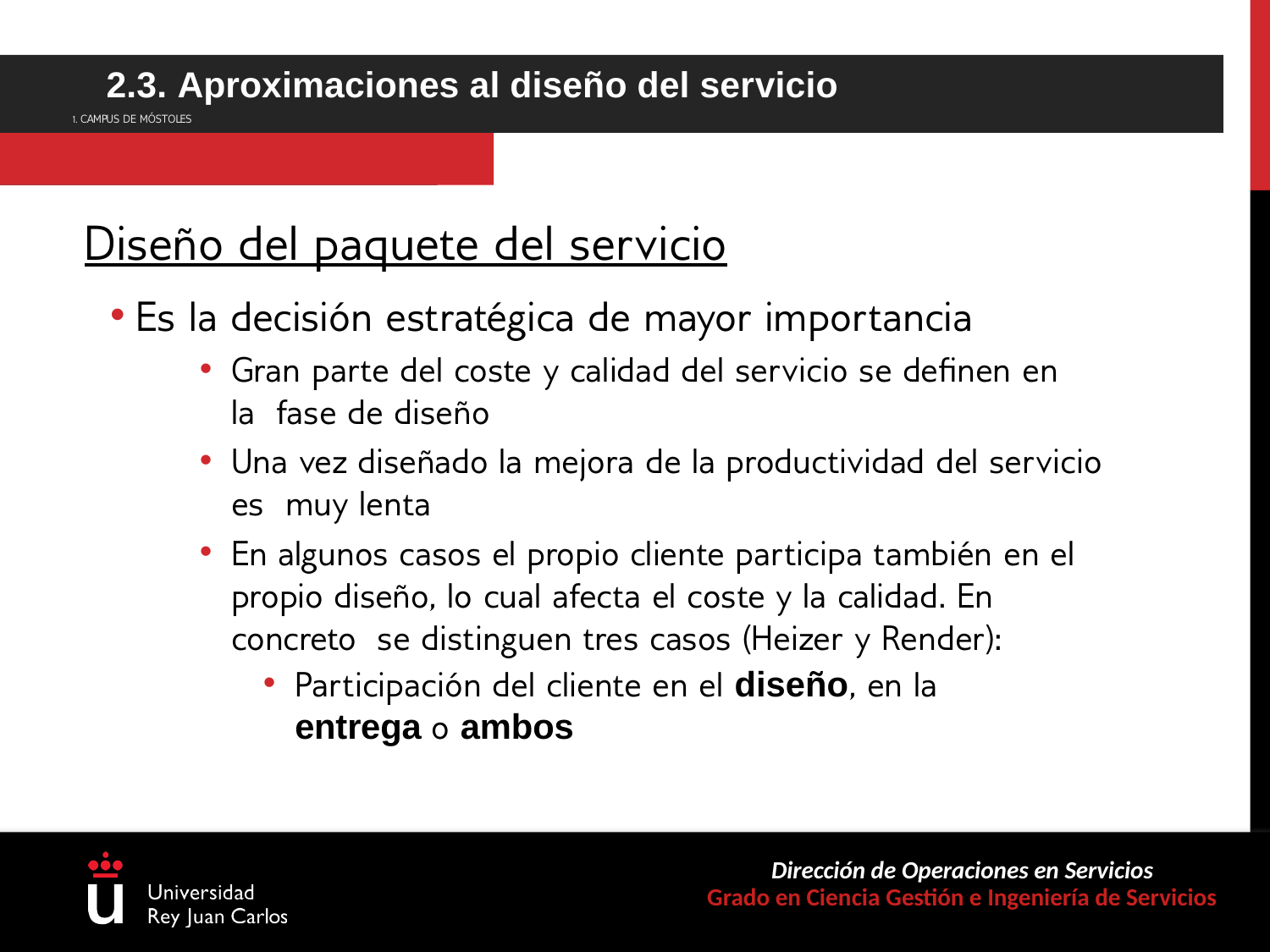

2.3. Aproximaciones al diseño del servicio
CAMPUS DE MÓSTOLES

Subtítulo 1

Diseño del paquete del servicio
Es la decisión estratégica de mayor importancia
Gran parte del coste y calidad del servicio se definen en la  fase de diseño
Una vez diseñado la mejora de la productividad del servicio es  muy lenta
En algunos casos el propio cliente participa también en el  propio diseño, lo cual afecta el coste y la calidad. En concreto  se distinguen tres casos (Heizer y Render):
Participación del cliente en el diseño, en la
entrega o ambos

Dirección de Operaciones en Servicios
Grado en Ciencia Gestión e Ingeniería de Servicios